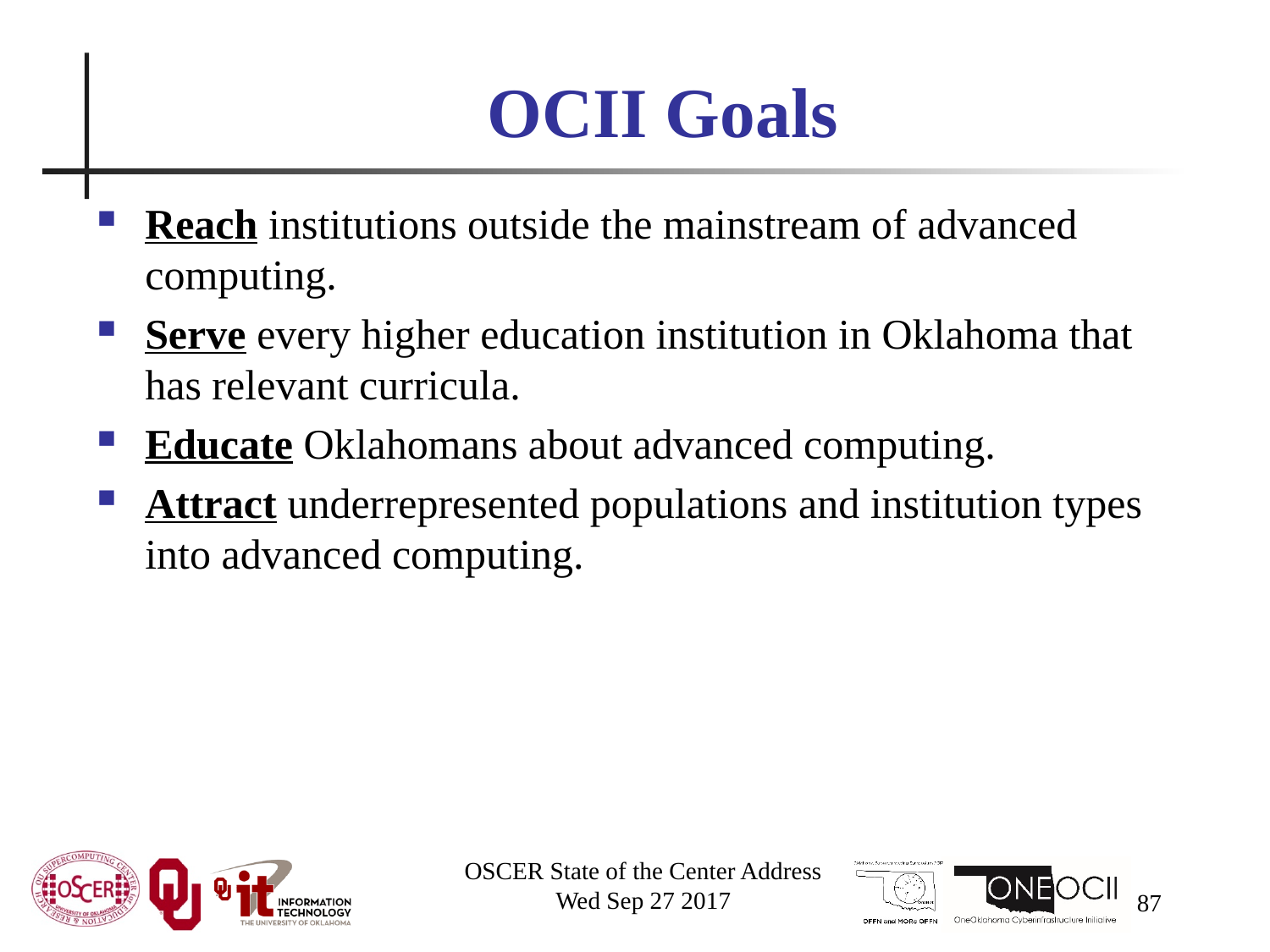

# OCII Goals
Reach institutions outside the mainstream of advanced computing.
Serve every higher education institution in Oklahoma that has relevant curricula.
Educate Oklahomans about advanced computing.
Attract underrepresented populations and institution types into advanced computing.
OSCER State of the Center Address
Wed Sep 27 2017
87